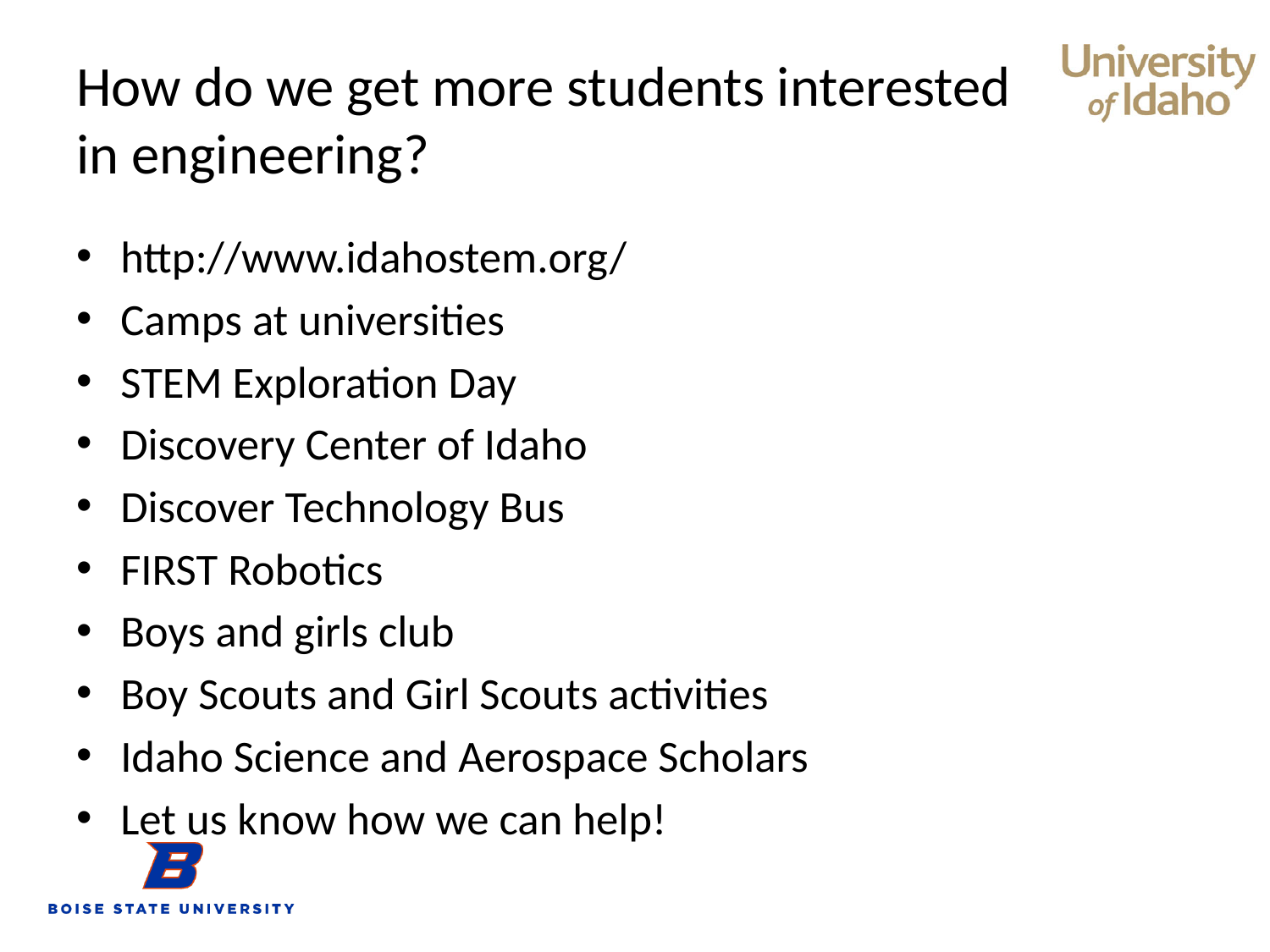

# How do we get more students interested in engineering?
http://www.idahostem.org/
Camps at universities
STEM Exploration Day
Discovery Center of Idaho
Discover Technology Bus
FIRST Robotics
Boys and girls club
Boy Scouts and Girl Scouts activities
Idaho Science and Aerospace Scholars
Let us know how we can help!